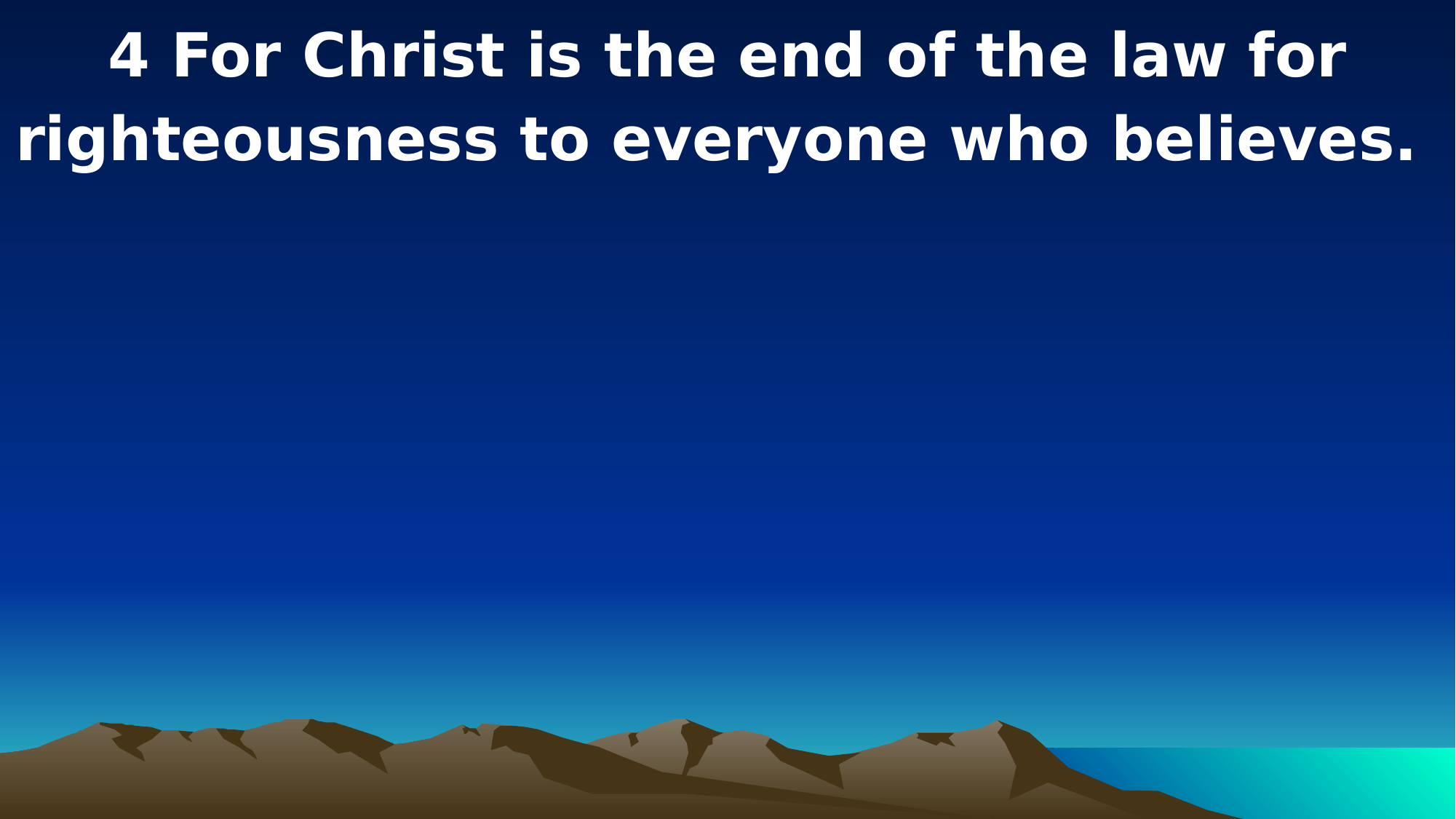

4 For Christ is the end of the law for righteousness to everyone who believes.